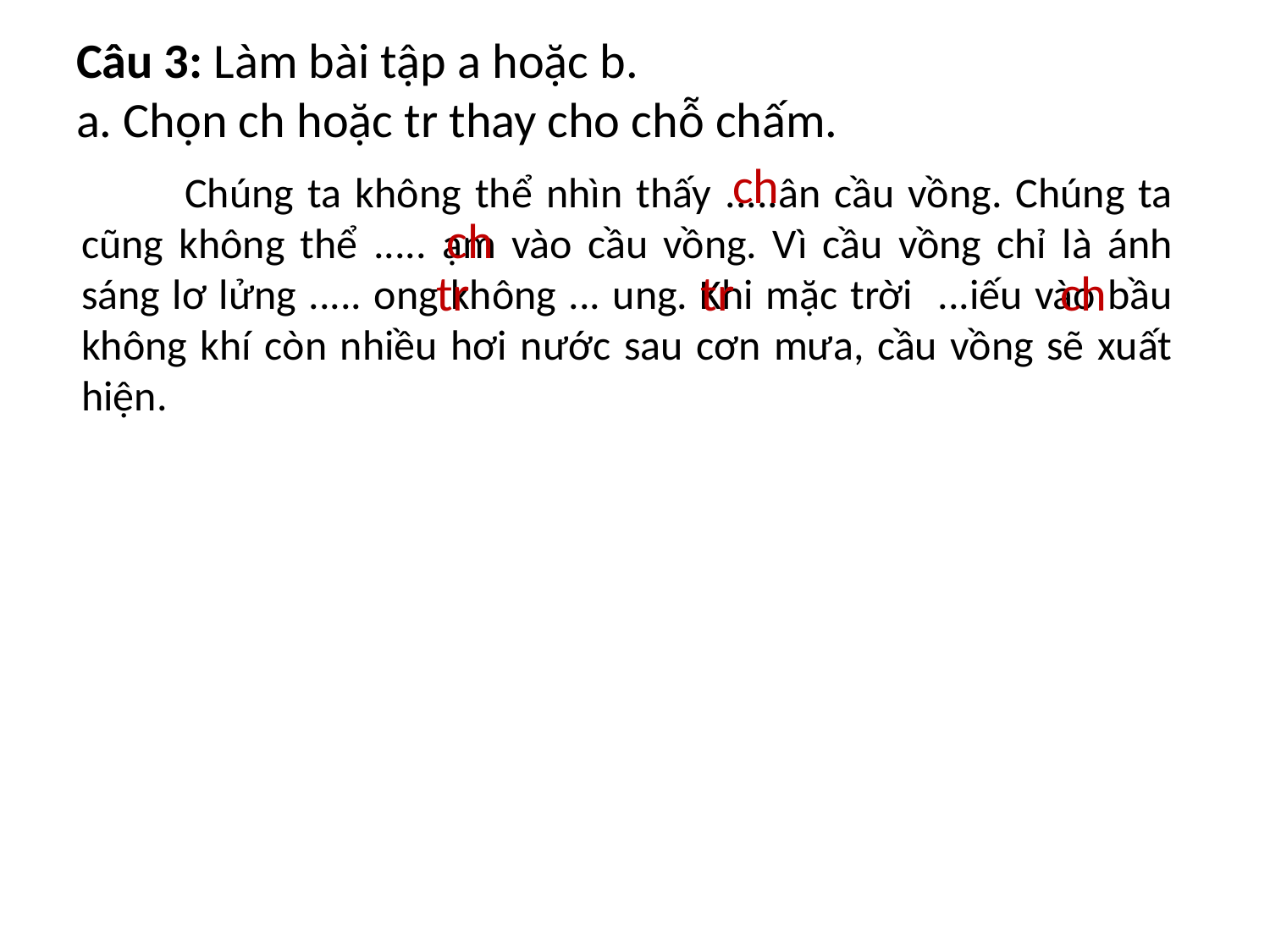

# Câu 3: Làm bài tập a hoặc b. a. Chọn ch hoặc tr thay cho chỗ chấm.
ch
           Chúng ta không thể nhìn thấy .....ân cầu vồng. Chúng ta cũng không thể ..... ạm vào cầu vồng. Vì cầu vồng chỉ là ánh sáng lơ lửng ..... ong không ... ung. Khi mặc trời  ...iếu vào bầu không khí còn nhiều hơi nước sau cơn mưa, cầu vồng sẽ xuất hiện.

ch
tr
tr
ch